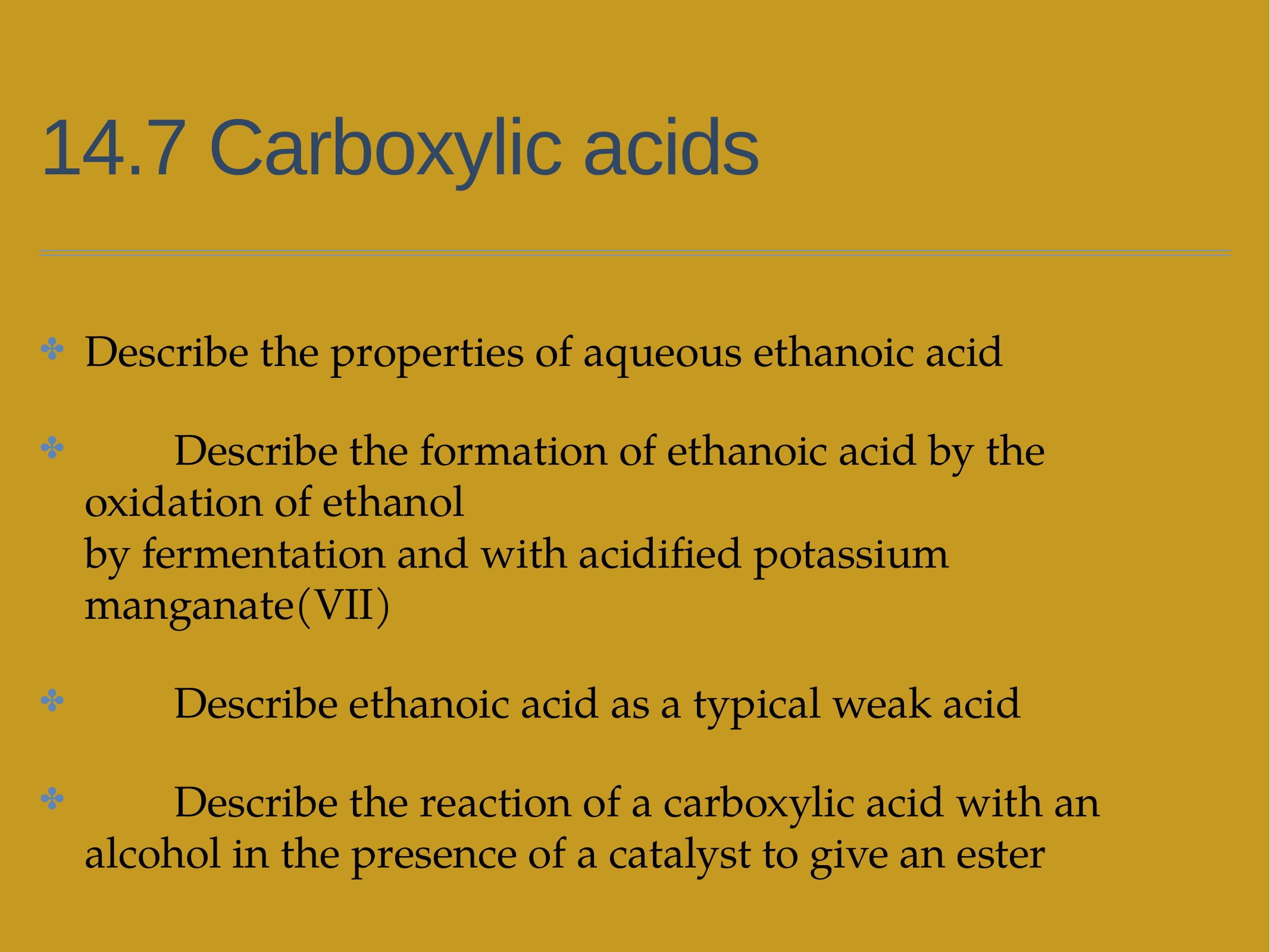

# 14.7 Carboxylic acids
Describe the properties of aqueous ethanoic acid
	Describe the formation of ethanoic acid by the oxidation of ethanol
by fermentation and with acidified potassium manganate(VII)
	Describe ethanoic acid as a typical weak acid
	Describe the reaction of a carboxylic acid with an alcohol in the presence of a catalyst to give an ester